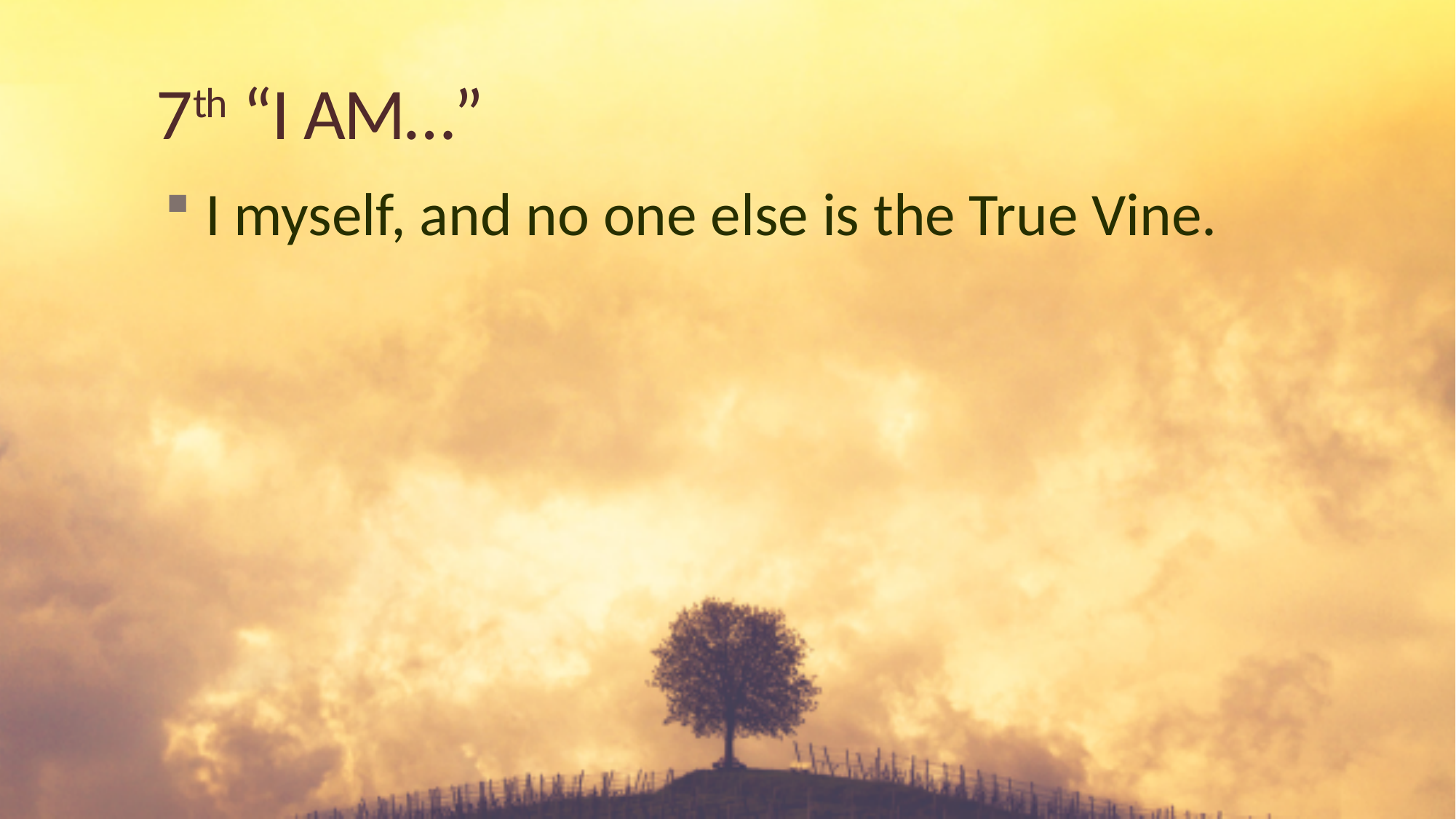

# 7th “I AM…”
I myself, and no one else is the True Vine.